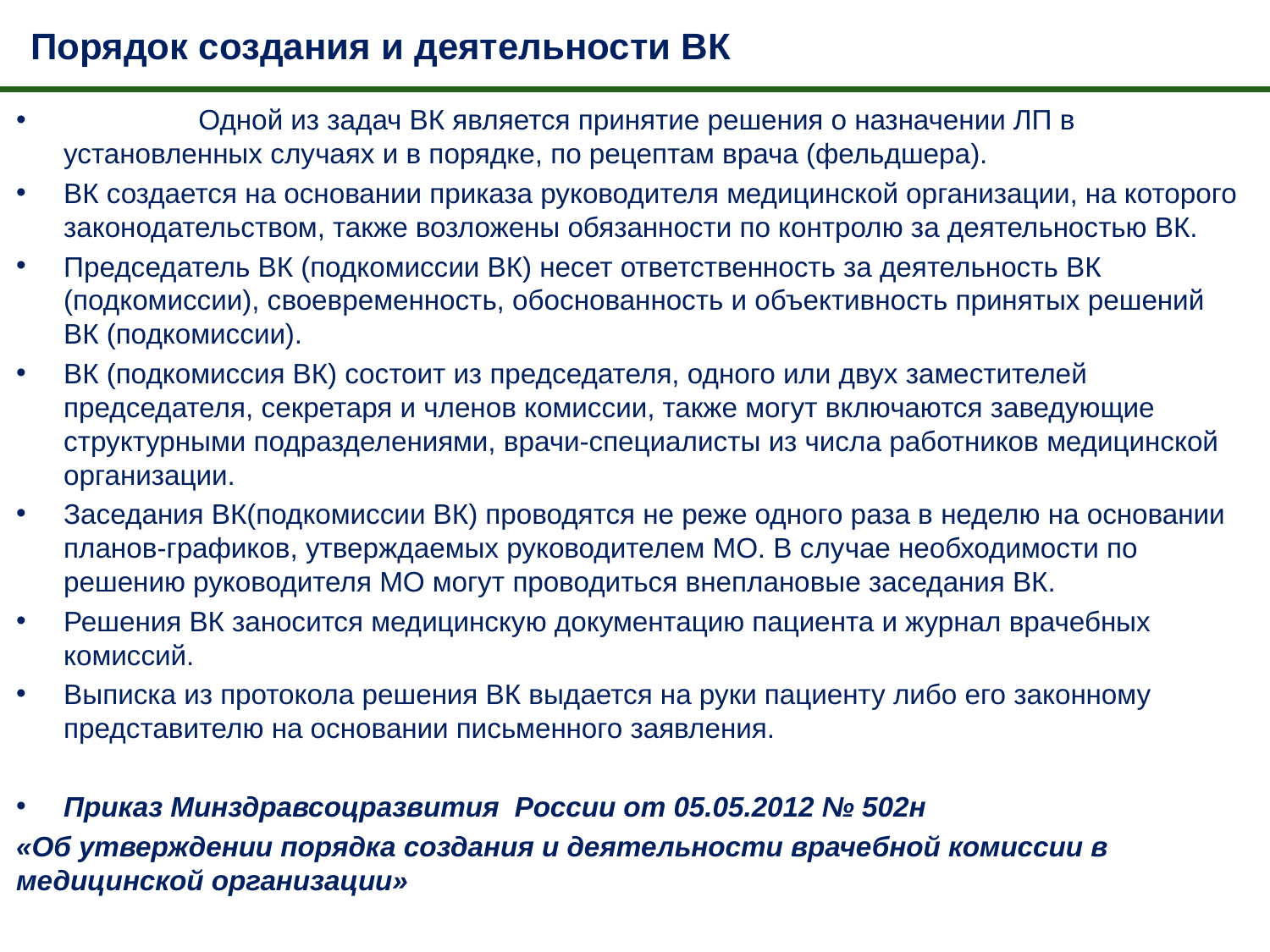

Порядок создания и деятельности ВК
	 Одной из задач ВК является принятие решения о назначении ЛП в установленных случаях и в порядке, по рецептам врача (фельдшера).
ВК создается на основании приказа руководителя медицинской организации, на которого законодательством, также возложены обязанности по контролю за деятельностью ВК.
Председатель ВК (подкомиссии ВК) несет ответственность за деятельность ВК (подкомиссии), своевременность, обоснованность и объективность принятых решений ВК (подкомиссии).
ВК (подкомиссия ВК) состоит из председателя, одного или двух заместителей председателя, секретаря и членов комиссии, также могут включаются заведующие структурными подразделениями, врачи-специалисты из числа работников медицинской организации.
Заседания ВК(подкомиссии ВК) проводятся не реже одного раза в неделю на основании планов-графиков, утверждаемых руководителем МО. В случае необходимости по решению руководителя МО могут проводиться внеплановые заседания ВК.
Решения ВК заносится медицинскую документацию пациента и журнал врачебных комиссий.
Выписка из протокола решения ВК выдается на руки пациенту либо его законному представителю на основании письменного заявления.

Приказ Минздравсоцразвития  России от 05.05.2012 № 502н
«Об утверждении порядка создания и деятельности врачебной комиссии в медицинской организации»